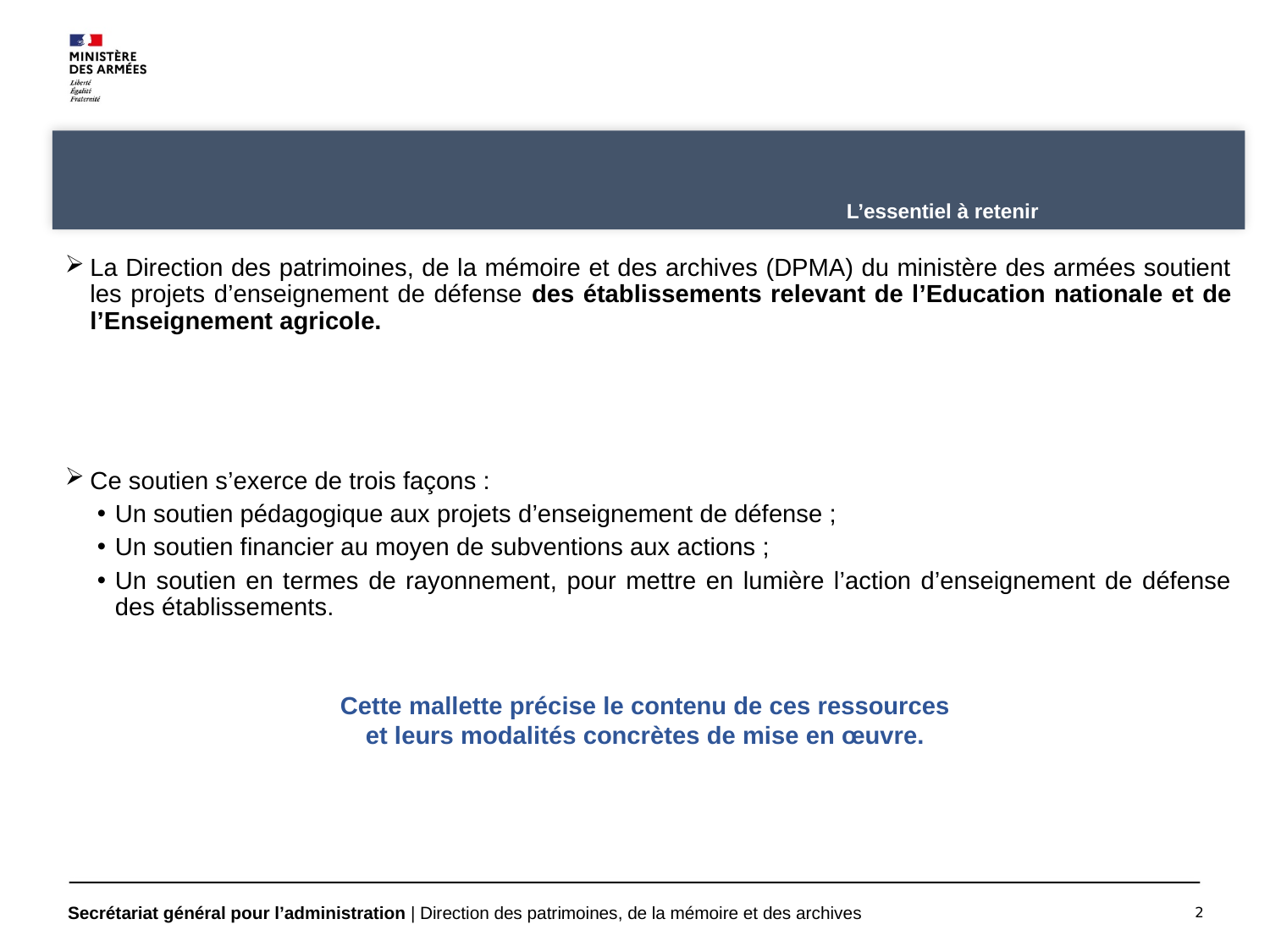

# L’essentiel à retenir

La Direction des patrimoines, de la mémoire et des archives (DPMA) du ministère des armées soutient les projets d’enseignement de défense des établissements relevant de l’Education nationale et de l’Enseignement agricole.

Ce soutien s’exerce de trois façons :
Un soutien pédagogique aux projets d’enseignement de défense ;
Un soutien financier au moyen de subventions aux actions ;
Un soutien en termes de rayonnement, pour mettre en lumière l’action d’enseignement de défense des établissements.

Cette mallette précise le contenu de ces ressources
et leurs modalités concrètes de mise en œuvre.